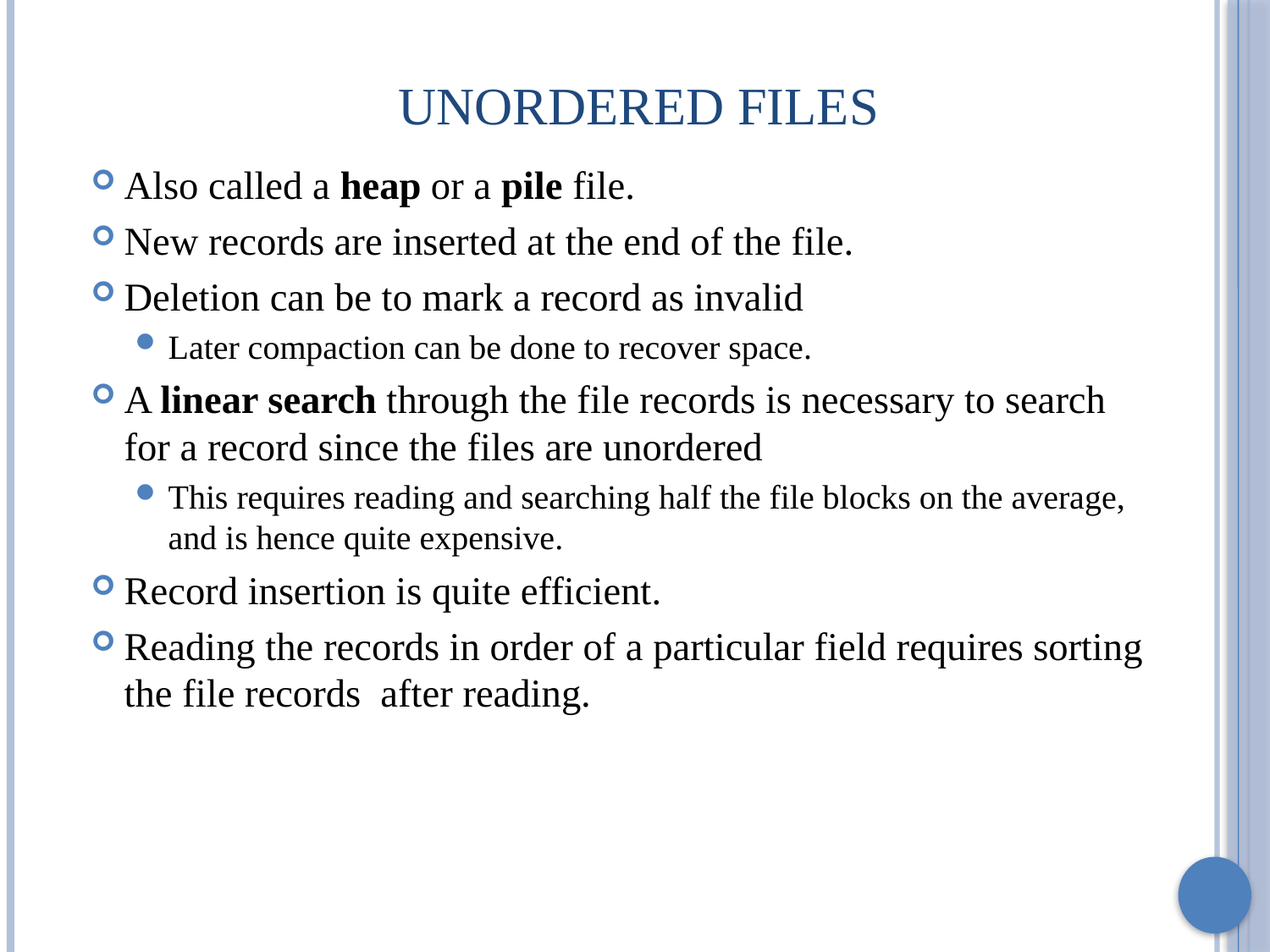

# Unordered Files
Also called a heap or a pile file.
New records are inserted at the end of the file.
Deletion can be to mark a record as invalid
Later compaction can be done to recover space.
A linear search through the file records is necessary to search for a record since the files are unordered
This requires reading and searching half the file blocks on the average, and is hence quite expensive.
Record insertion is quite efficient.
Reading the records in order of a particular field requires sorting the file records  after reading.